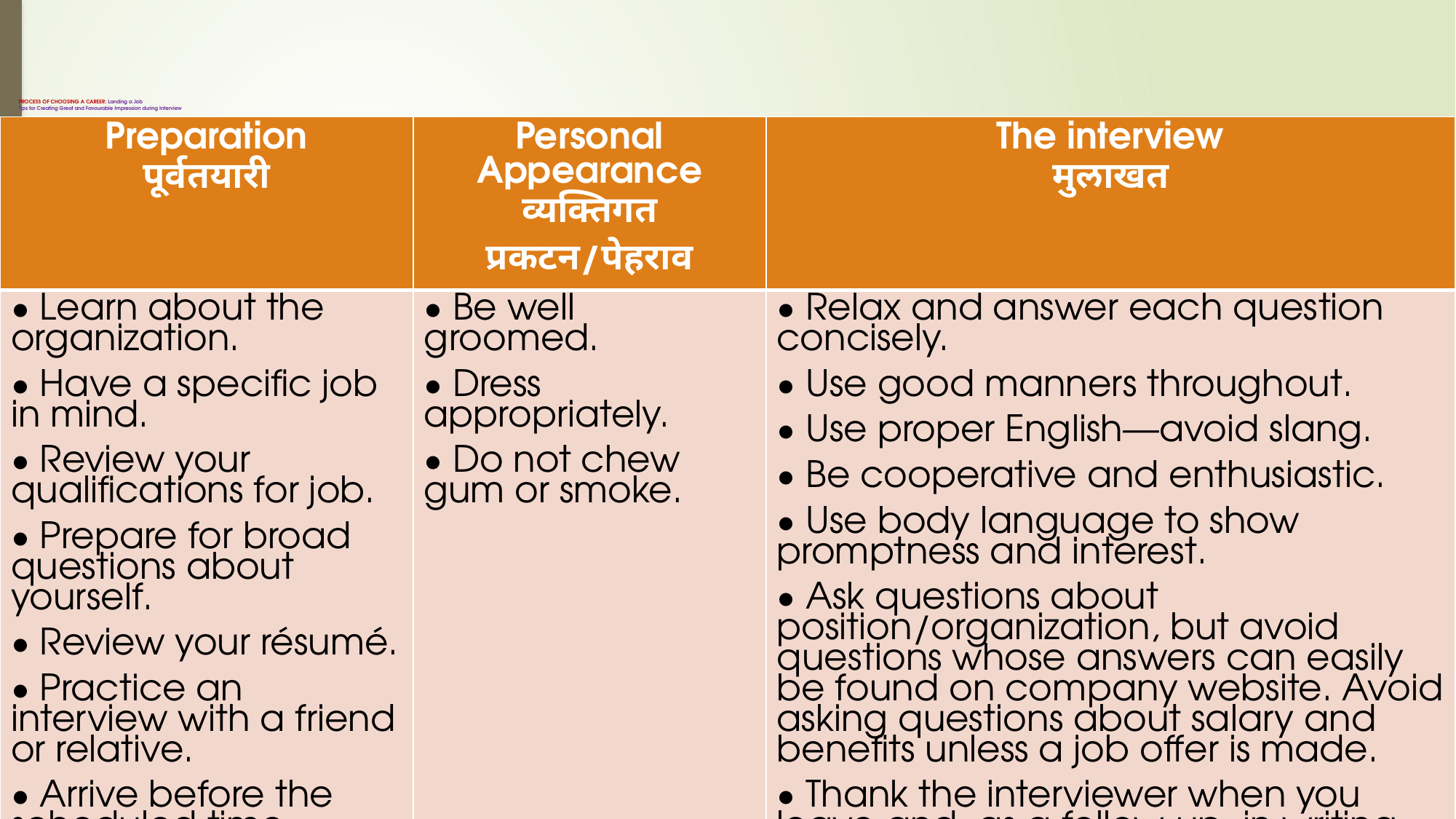

# PROCESS OF CHOOSING A CAREER: Landing a Job Tips for Creating Great and Favourable Impression during Interview

| Preparation पूर्वतयारी | Personal Appearance व्यक्तिगत प्रकटन/पेहराव | The interview मुलाखत |
| --- | --- | --- |
| • Learn about the organization. • Have a specific job in mind. • Review your qualifications for job. • Prepare for broad questions about yourself. • Review your résumé. • Practice an interview with a friend or relative. • Arrive before the scheduled time interview. | • Be well groomed. • Dress appropriately. • Do not chew gum or smoke. | • Relax and answer each question concisely. • Use good manners throughout. • Use proper English—avoid slang. • Be cooperative and enthusiastic. • Use body language to show promptness and interest. • Ask questions about position/organization, but avoid questions whose answers can easily be found on company website. Avoid asking questions about salary and benefits unless a job offer is made. • Thank the interviewer when you leave and, as a follow-up, in writing. |